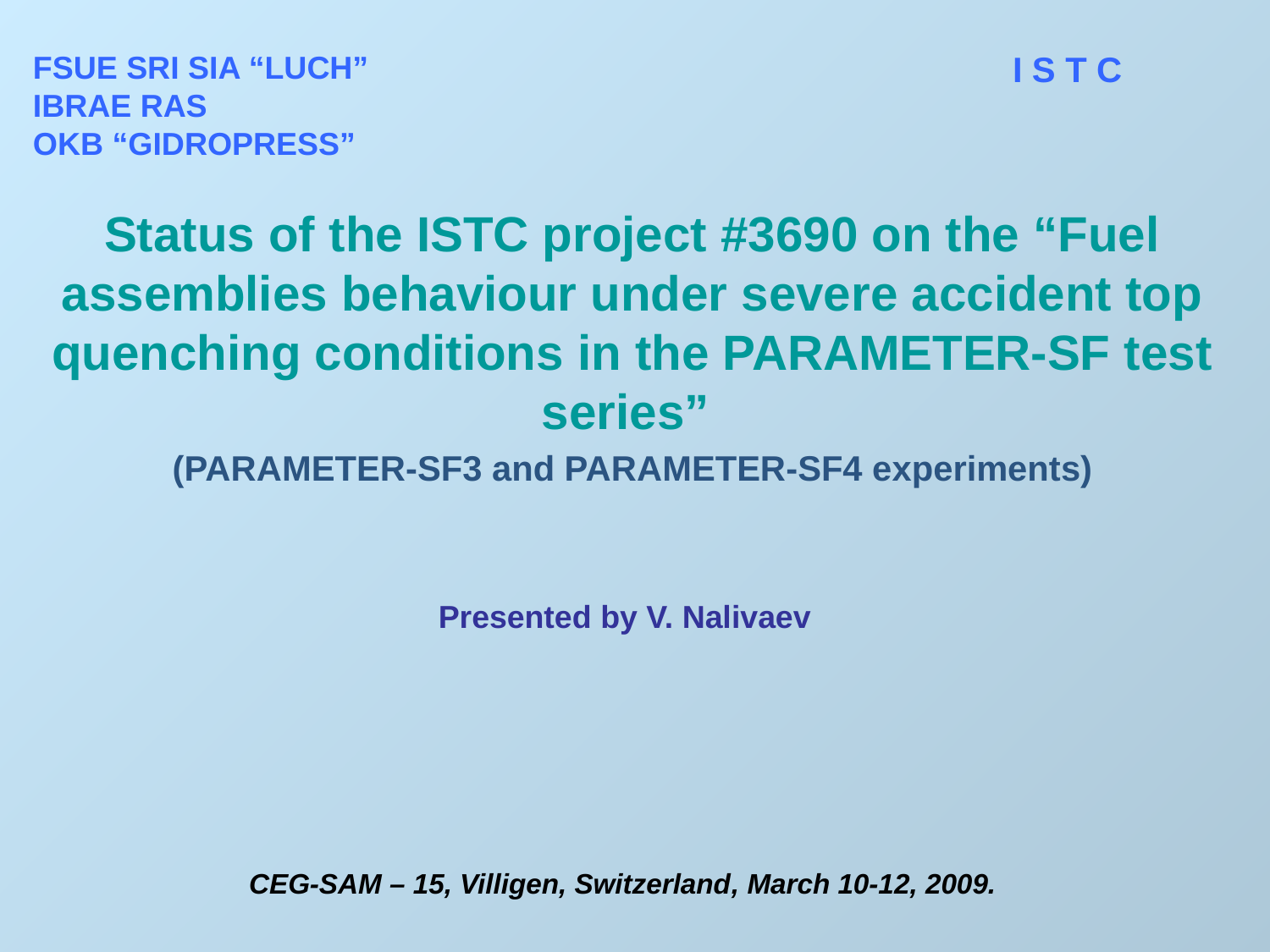

FSUE SRI SIA “LUCH”
IBRAE RAS
OKB “GIDROPRESS”
I S T C
Status of the ISTC project #3690 on the “Fuel assemblies behaviour under severe accident top quenching conditions in the PARAMETER-SF test series”
(PARAMETER-SF3 and PARAMETER-SF4 experiments)
Presented by V. Nalivaev
CEG-SAM – 15, Villigen, Switzerland, March 10-12, 2009.